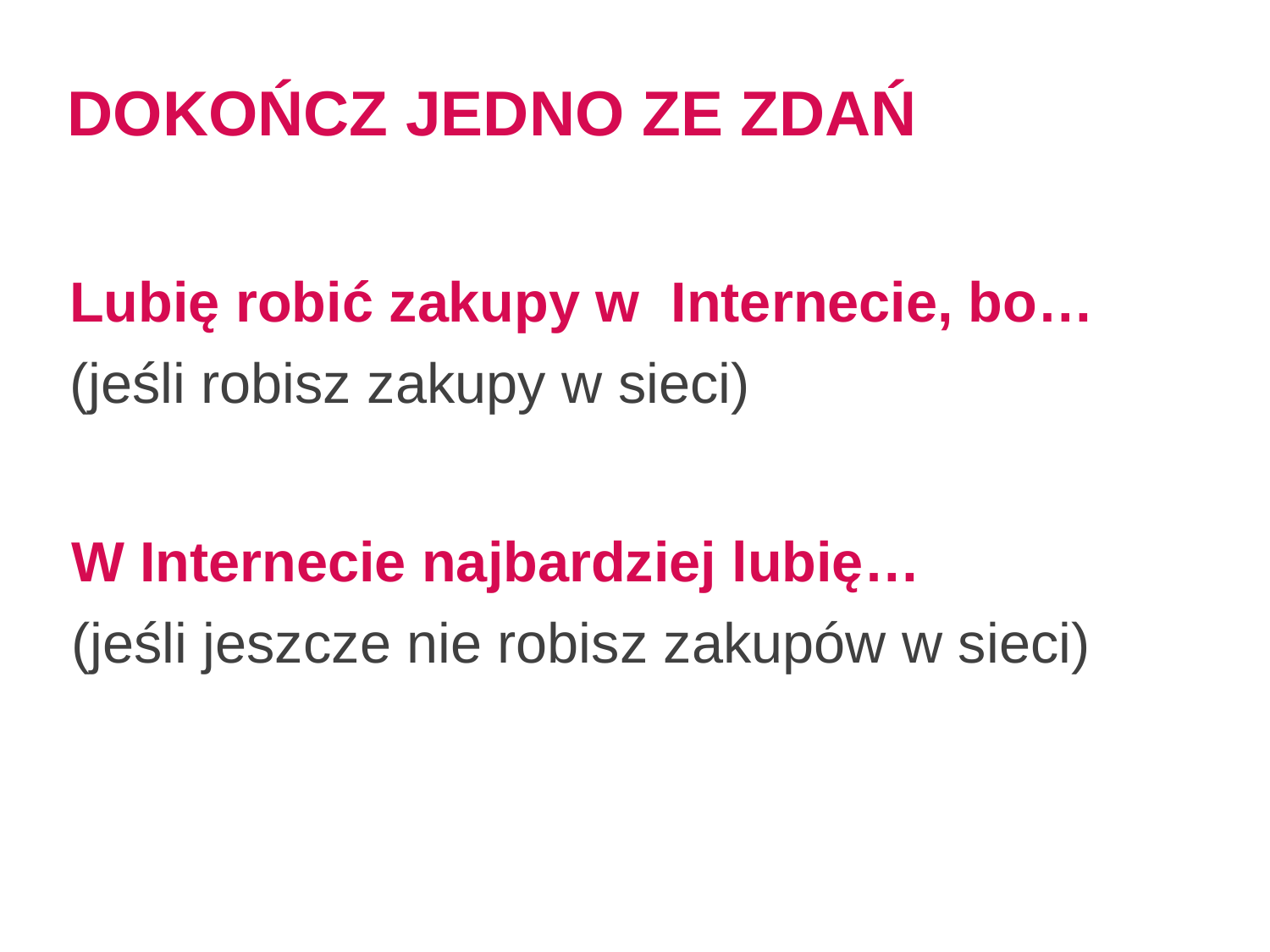

DOKOŃCZ JEDNO ZE ZDAŃ
Lubię robić zakupy w  Internecie, bo…
(jeśli robisz zakupy w sieci)
W Internecie najbardziej lubię…
(jeśli jeszcze nie robisz zakupów w sieci)